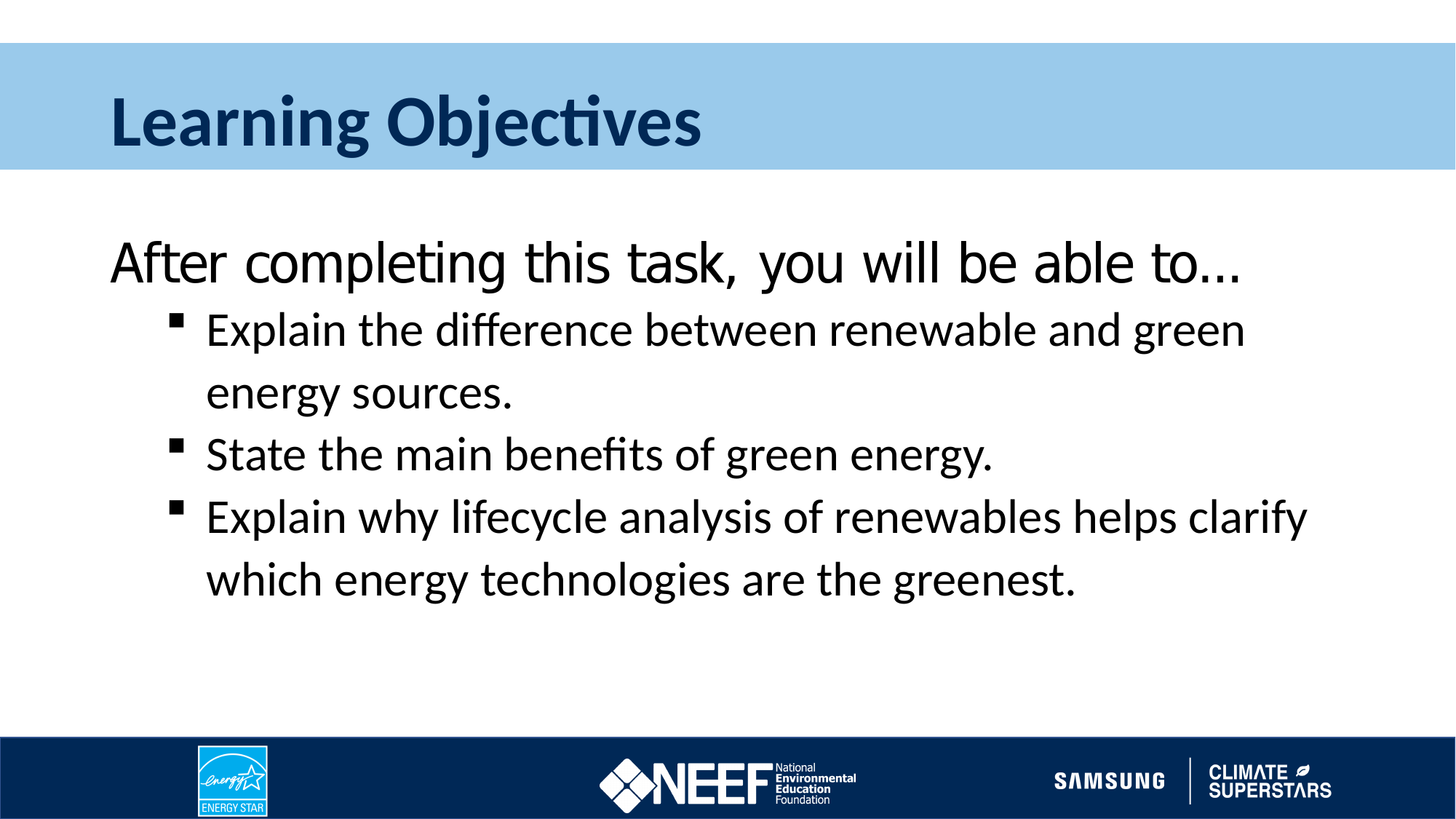

# Learning Objectives
After completing this task, you will be able to…
Explain the difference between renewable and green energy sources.
State the main benefits of green energy.
Explain why lifecycle analysis of renewables helps clarify which energy technologies are the greenest.